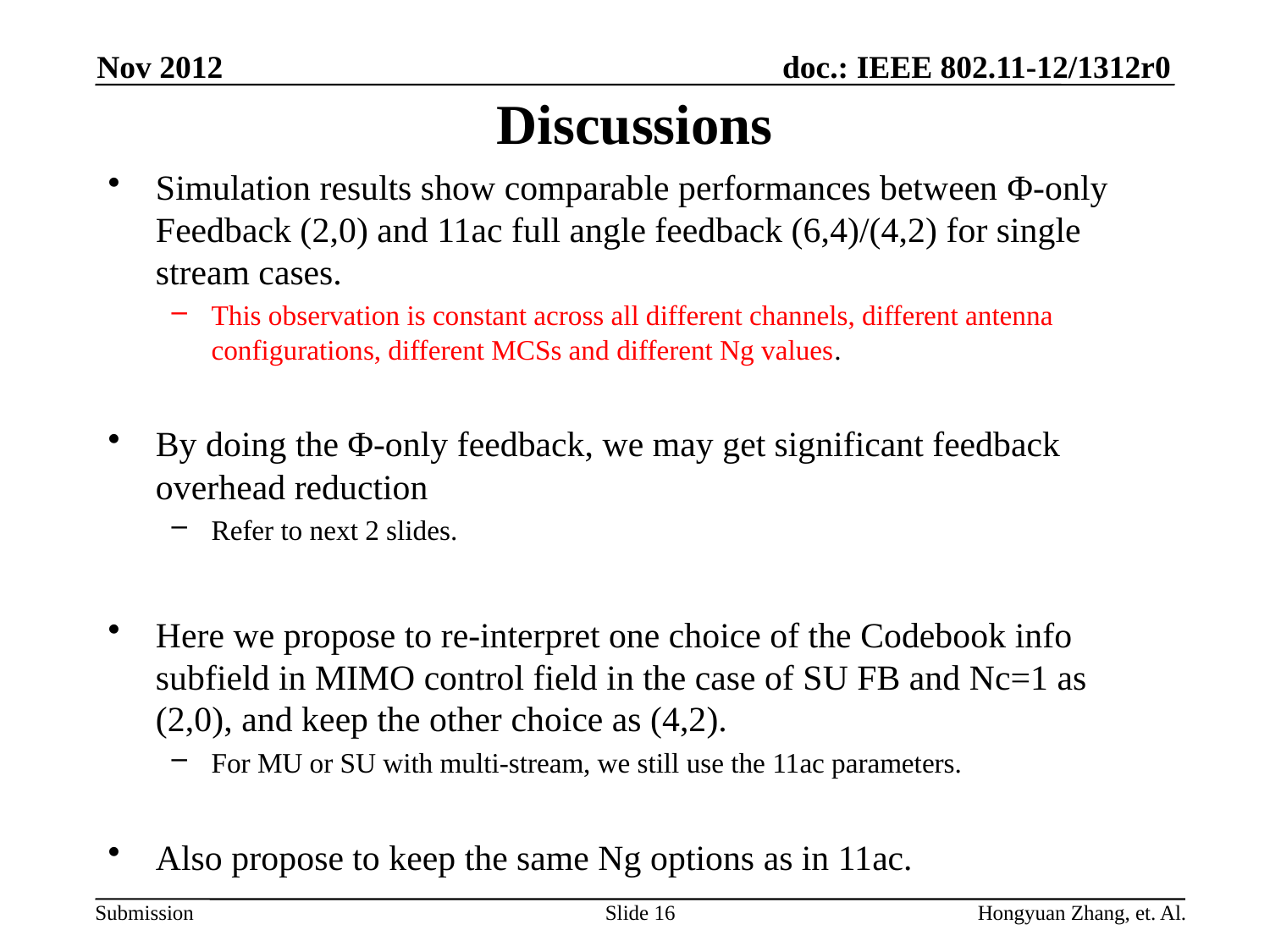

Nov 2012
# Discussions
Simulation results show comparable performances between Φ-only Feedback (2,0) and 11ac full angle feedback (6,4)/(4,2) for single stream cases.
This observation is constant across all different channels, different antenna configurations, different MCSs and different Ng values.

By doing the Φ-only feedback, we may get significant feedback overhead reduction
Refer to next 2 slides.

Here we propose to re-interpret one choice of the Codebook info subfield in MIMO control field in the case of SU FB and Nc=1 as (2,0), and keep the other choice as (4,2).
For MU or SU with multi-stream, we still use the 11ac parameters.

Also propose to keep the same Ng options as in 11ac.

Slide 16
Hongyuan Zhang, et. Al.